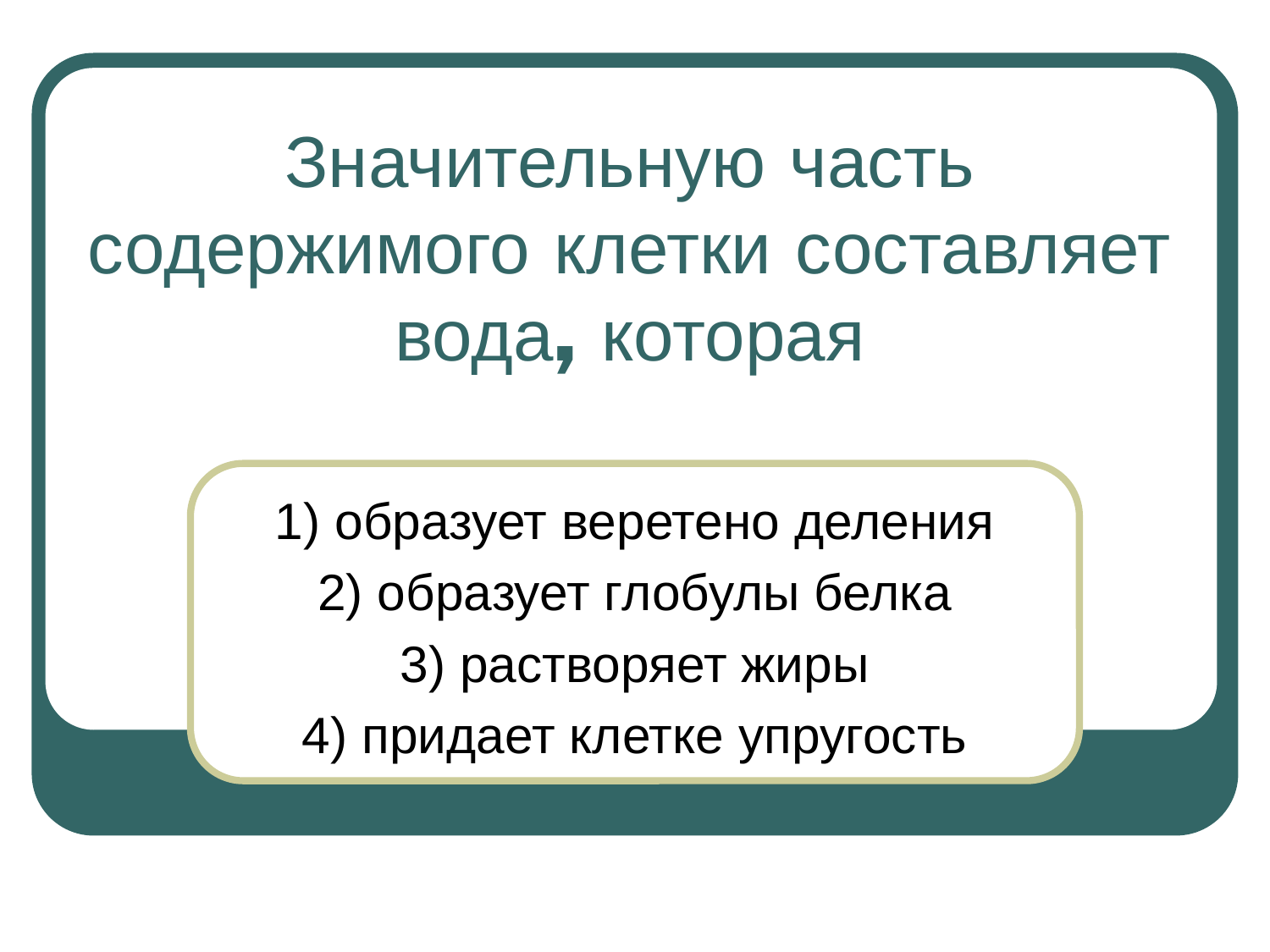

# Значительную часть содержимого клетки составляет вода, которая
1) образует веретено деления
2) образует глобулы белка
3) растворяет жиры
4) придает клетке упругость